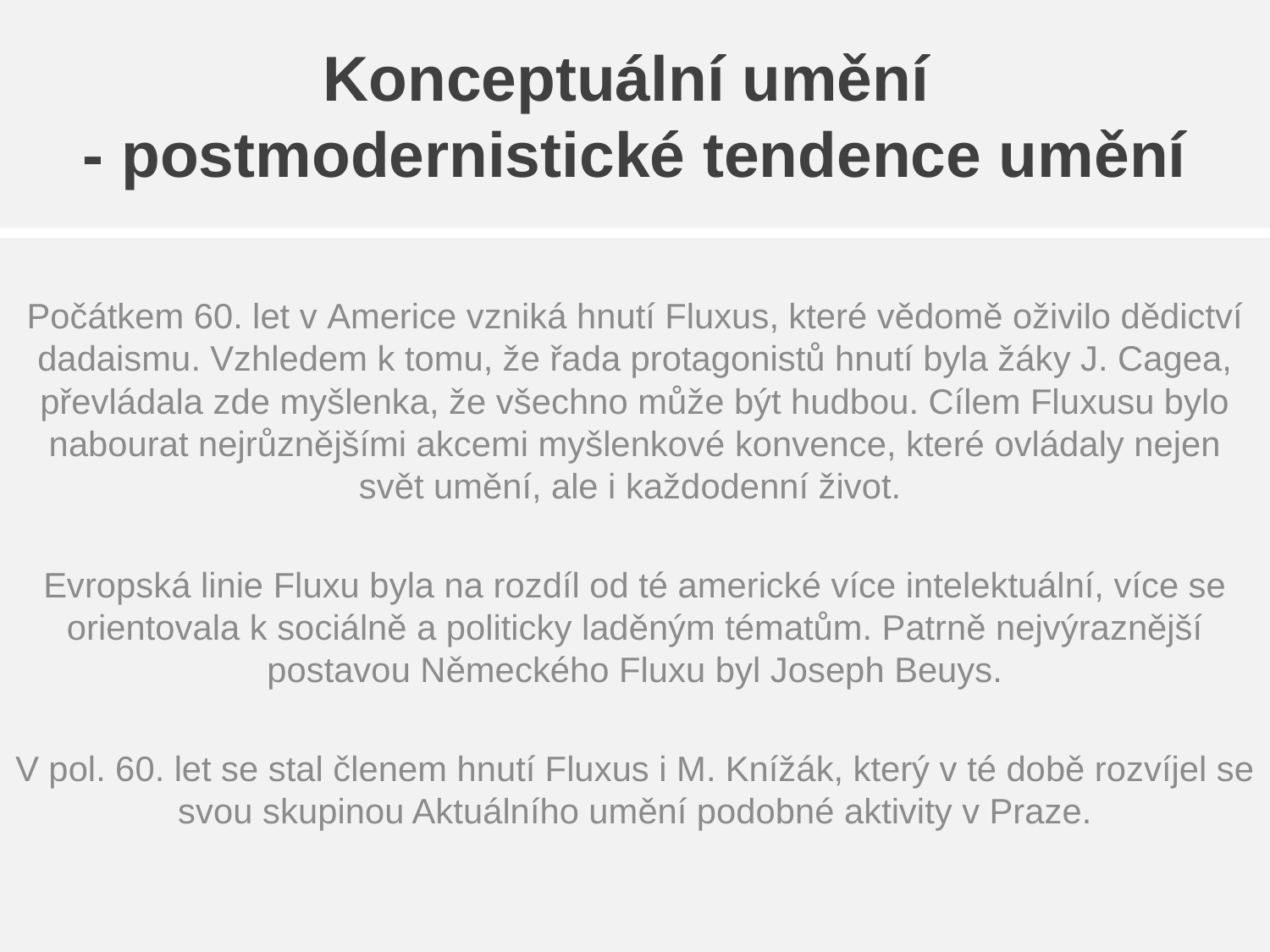

# Konceptuální umění - postmodernistické tendence umění

Počátkem 60. let v Americe vzniká hnutí Fluxus, které vědomě oživilo dědictví dadaismu. Vzhledem k tomu, že řada protagonistů hnutí byla žáky J. Cagea, převládala zde myšlenka, že všechno může být hudbou. Cílem Fluxusu bylo nabourat nejrůznějšími akcemi myšlenkové konvence, které ovládaly nejen svět umění, ale i každodenní život.

Evropská linie Fluxu byla na rozdíl od té americké více intelektuální, více se orientovala k sociálně a politicky laděným tématům. Patrně nejvýraznější postavou Německého Fluxu byl Joseph Beuys.

V pol. 60. let se stal členem hnutí Fluxus i M. Knížák, který v té době rozvíjel se svou skupinou Aktuálního umění podobné aktivity v Praze.